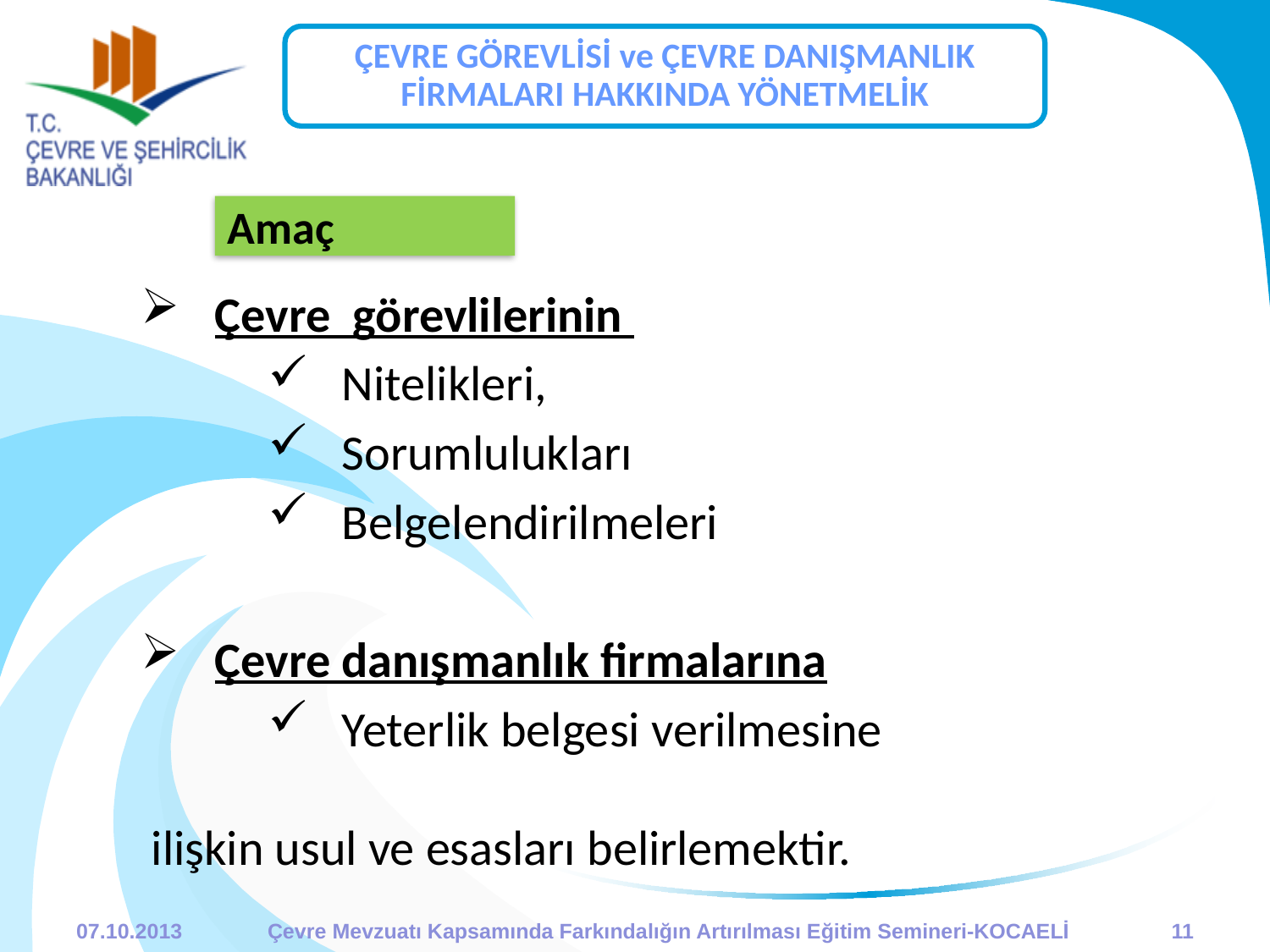

ÇEVRE GÖREVLİSİ ve ÇEVRE DANIŞMANLIK FİRMALARI HAKKINDA YÖNETMELİK
Amaç

Çevre  görevlilerinin
Nitelikleri,
Sorumlulukları
Belgelendirilmeleri

Çevre danışmanlık firmalarına
Yeterlik belgesi verilmesine

	ilişkin usul ve esasları belirlemektir.
07.10.2013
Çevre Mevzuatı Kapsamında Farkındalığın Artırılması Eğitim Semineri-KOCAELİ
11